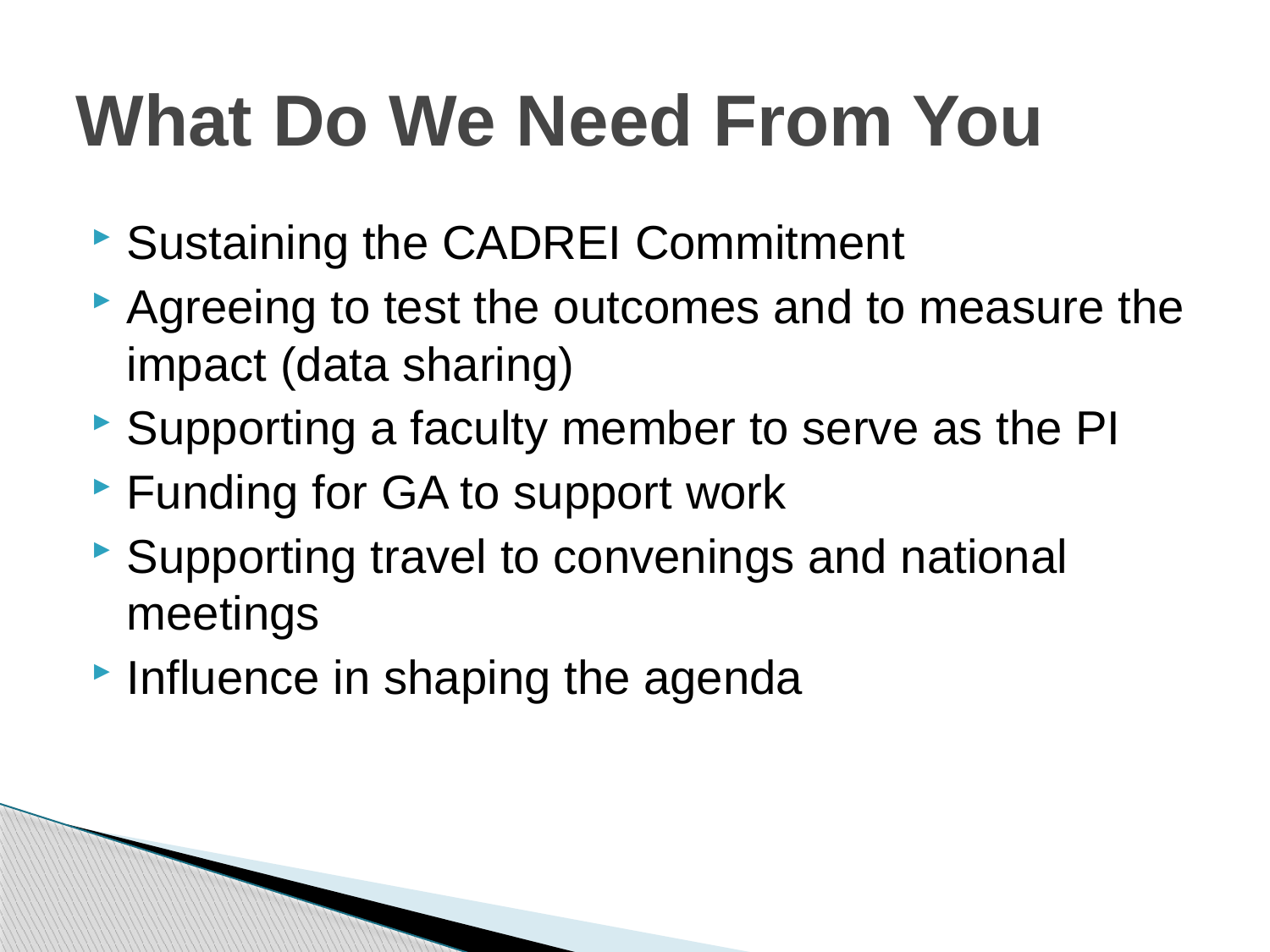

# What Do We Need From You
Sustaining the CADREI Commitment
Agreeing to test the outcomes and to measure the impact (data sharing)
Supporting a faculty member to serve as the PI
Funding for GA to support work
Supporting travel to convenings and national meetings
Influence in shaping the agenda